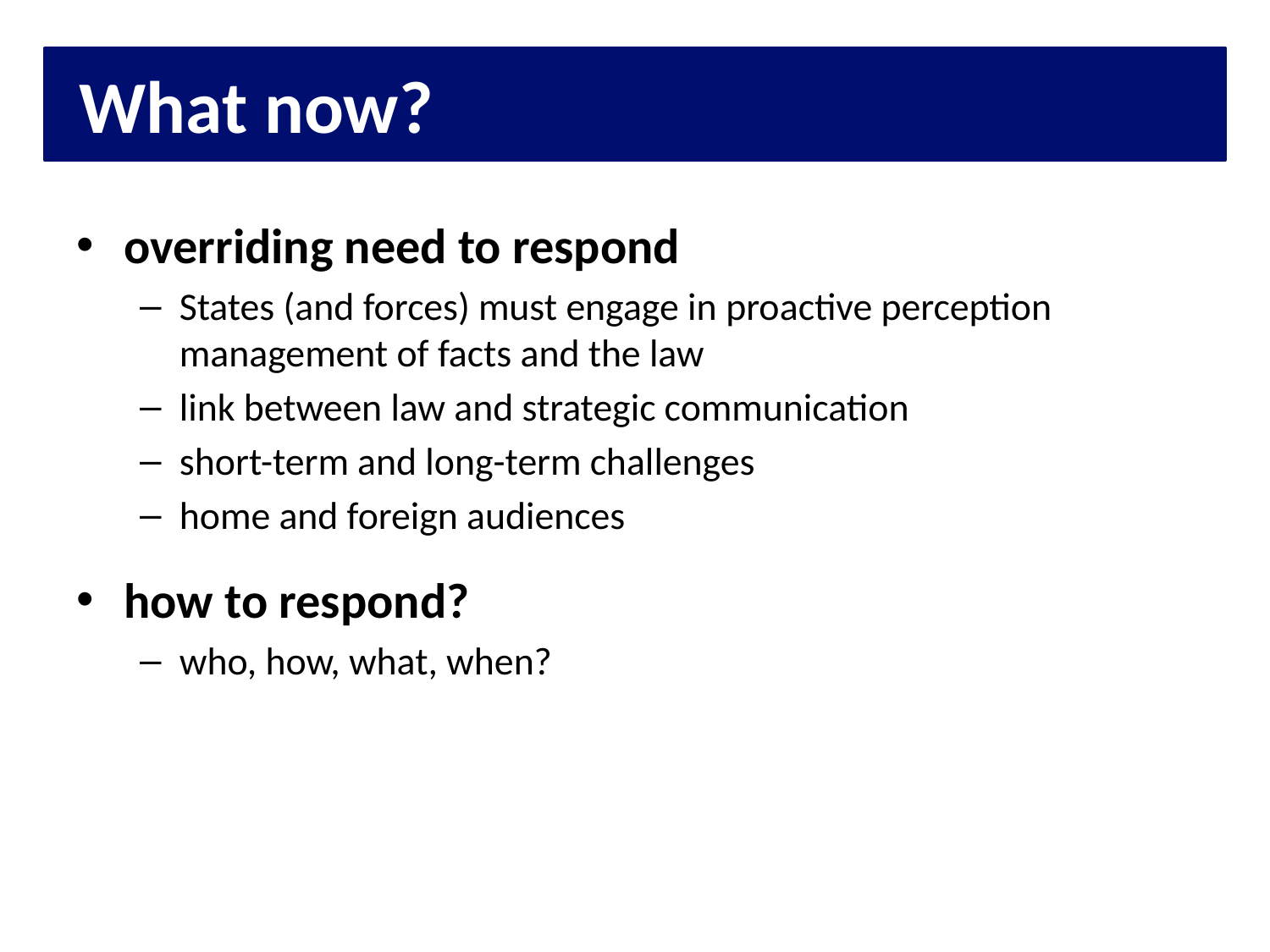

# What now?
overriding need to respond
States (and forces) must engage in proactive perception management of facts and the law
link between law and strategic communication
short-term and long-term challenges
home and foreign audiences
how to respond?
who, how, what, when?